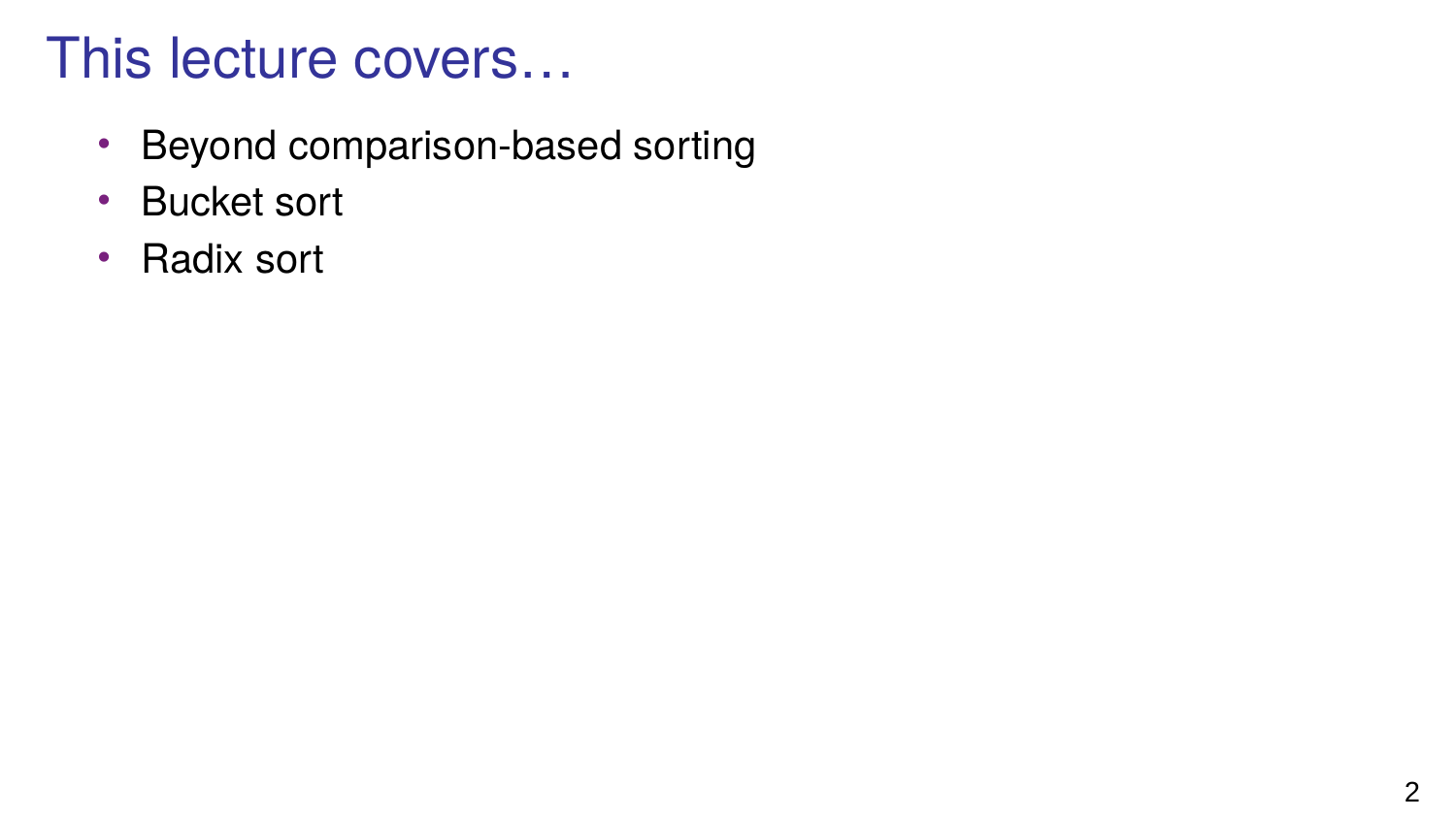

# This lecture covers…
Beyond comparison-based sorting
Bucket sort
Radix sort